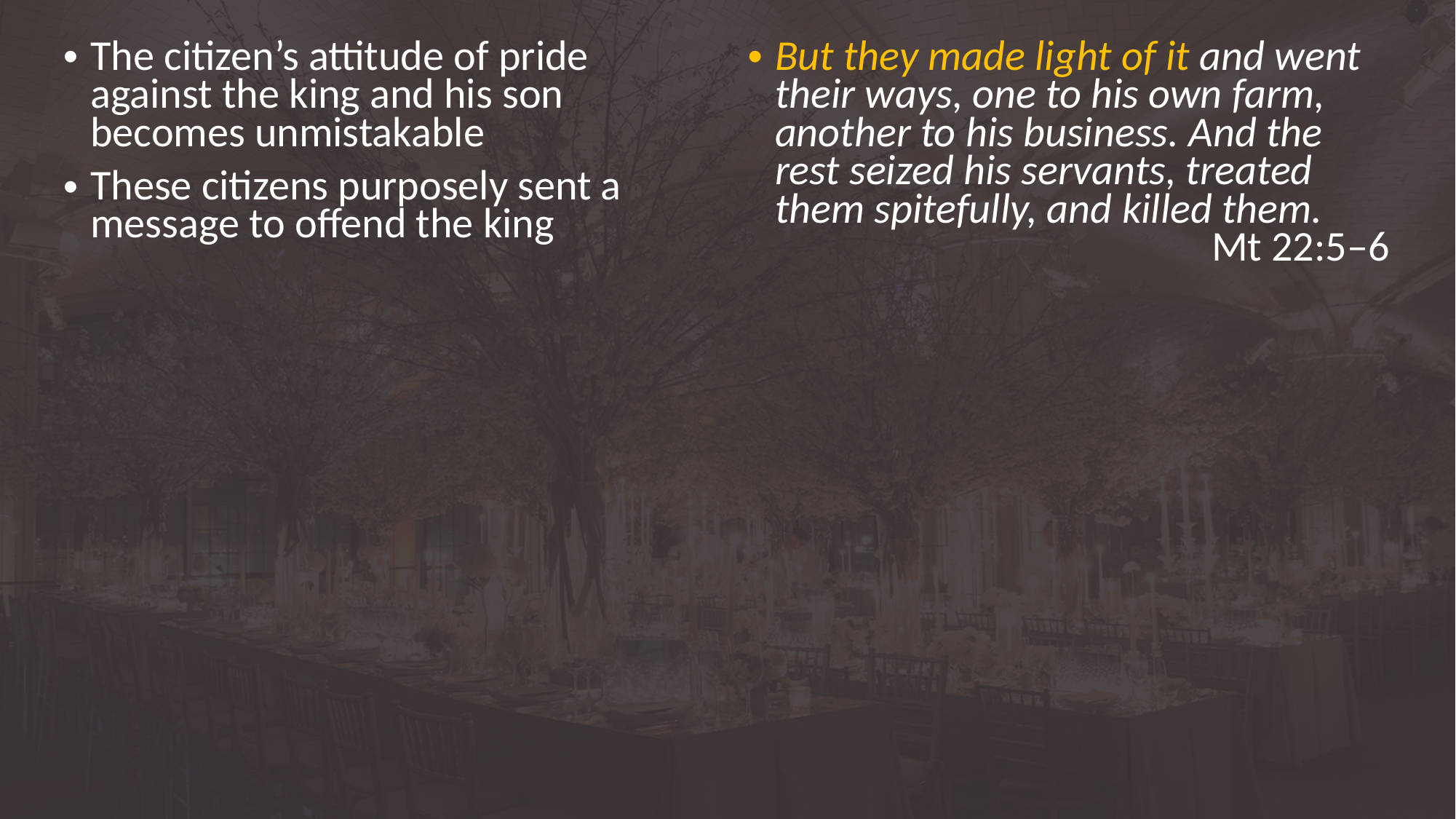

The citizen’s attitude of pride against the king and his son becomes unmistakable
These citizens purposely sent a message to offend the king

But they made light of it and went their ways, one to his own farm, another to his business. And the rest seized his servants, treated them spitefully, and killed them. 				Mt 22:5–6